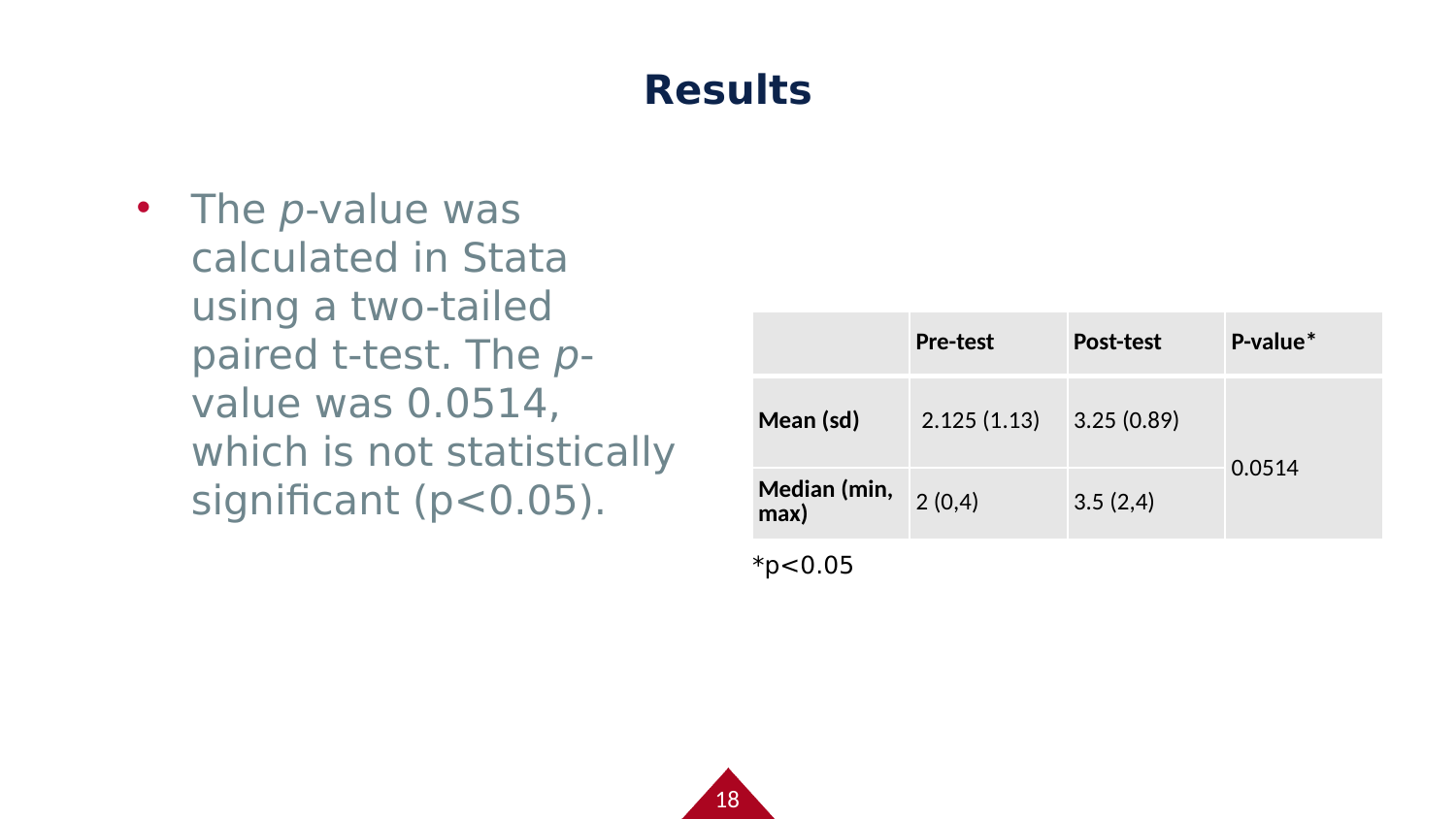

# Results
The p-value was calculated in Stata using a two-tailed paired t-test. The p-value was 0.0514, which is not statistically significant (p<0.05).
|  | Pre-test | Post-test | P-value\* |
| --- | --- | --- | --- |
| Mean (sd) | 2.125 (1.13) | 3.25 (0.89) | 0.0514 |
| Median (min, max) | 2 (0,4) | 3.5 (2,4) |  |
*p<0.05
18